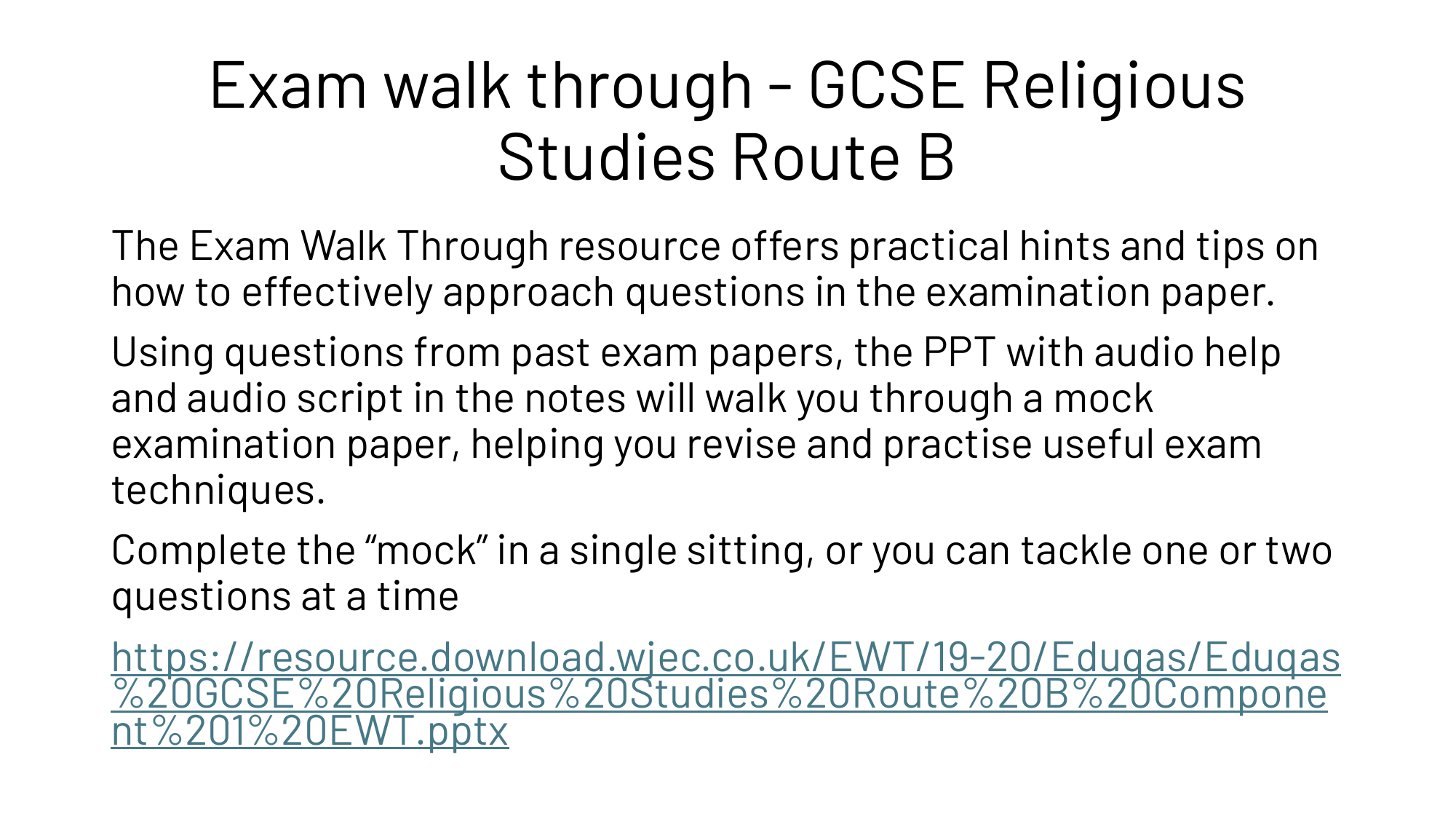

# Exam walk through - GCSE Religious Studies Route B
The Exam Walk Through resource offers practical hints and tips on how to effectively approach questions in the examination paper.
Using questions from past exam papers, the PPT with audio help and audio script in the notes will walk you through a mock examination paper, helping you revise and practise useful exam techniques.
Complete the “mock” in a single sitting, or you can tackle one or two questions at a time
https://resource.download.wjec.co.uk/EWT/19-20/Eduqas/Eduqas%20GCSE%20Religious%20Studies%20Route%20B%20Component%201%20EWT.pptx